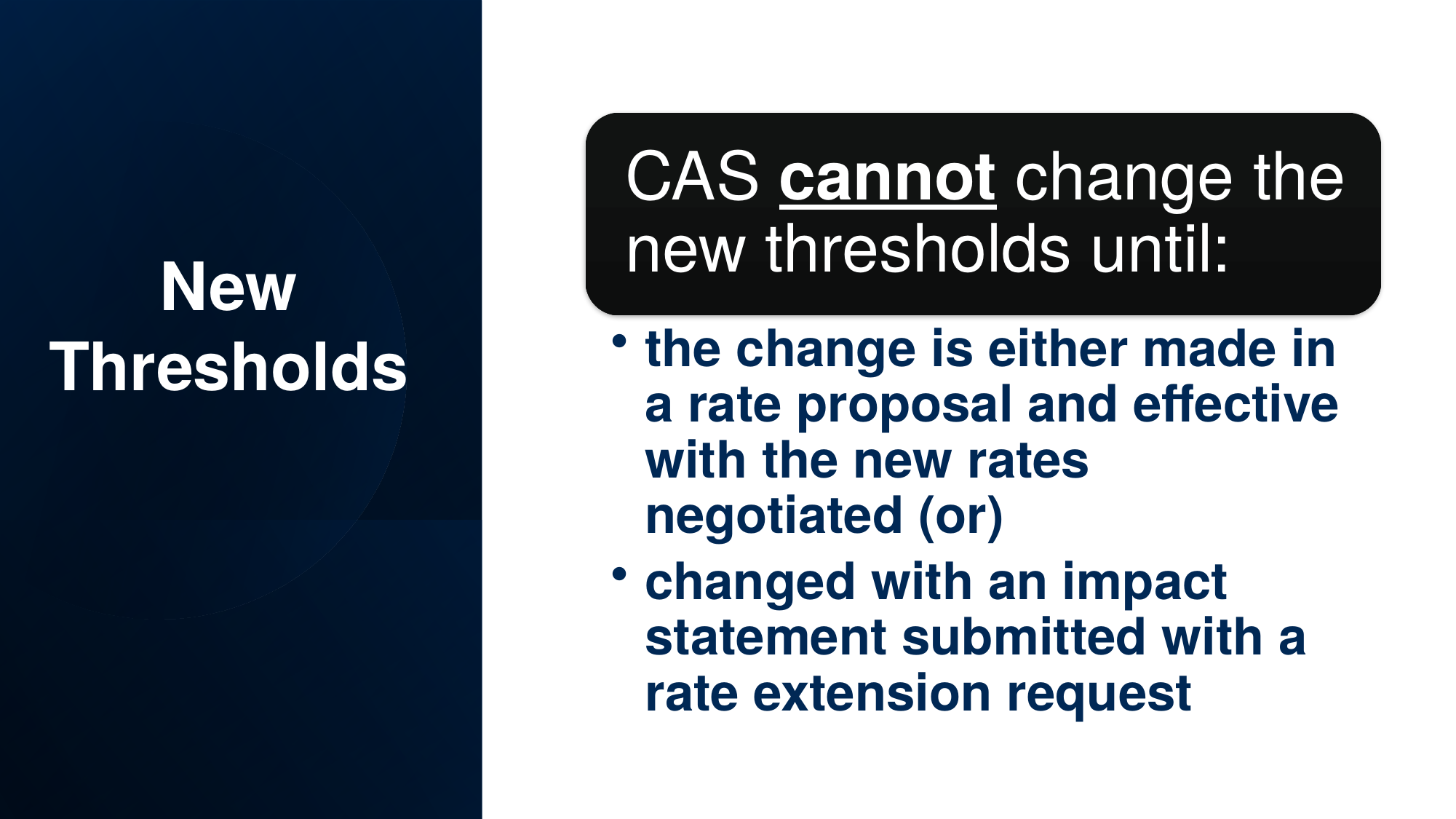

CAS cannot change the new thresholds until:
the change is either made in a rate proposal and effective with the new rates negotiated (or)
changed with an impact statement submitted with a rate extension request

# New Thresholds